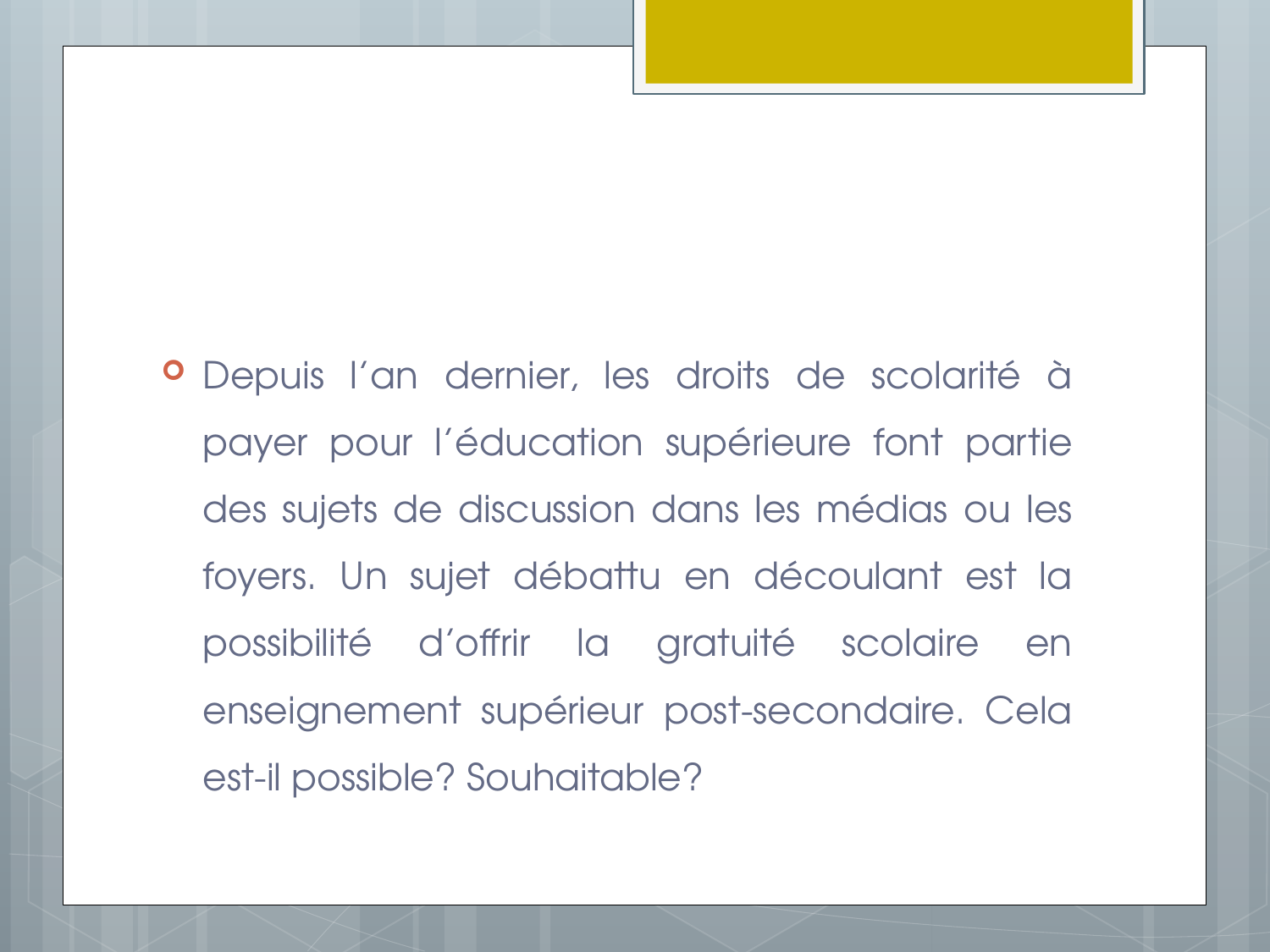

#
Depuis l’an dernier, les droits de scolarité à payer pour l’éducation supérieure font partie des sujets de discussion dans les médias ou les foyers. Un sujet débattu en découlant est la possibilité d’offrir la gratuité scolaire en enseignement supérieur post-secondaire. Cela est-il possible? Souhaitable?